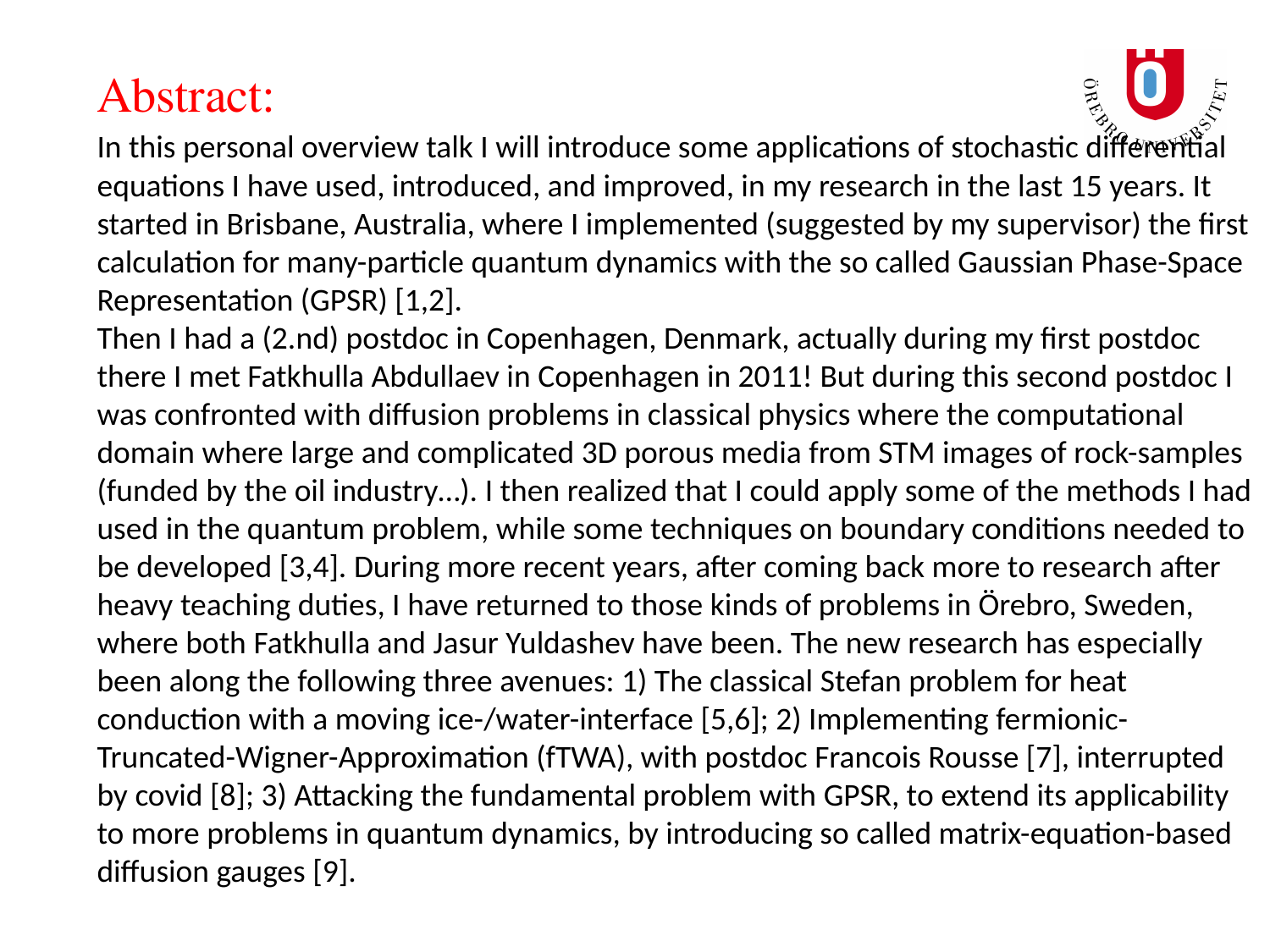

Abstract:
	In this personal overview talk I will introduce some applications of stochastic differential equations I have used, introduced, and improved, in my research in the last 15 years. It started in Brisbane, Australia, where I implemented (suggested by my supervisor) the first calculation for many-particle quantum dynamics with the so called Gaussian Phase-Space Representation (GPSR) [1,2].
Then I had a (2.nd) postdoc in Copenhagen, Denmark, actually during my first postdoc there I met Fatkhulla Abdullaev in Copenhagen in 2011! But during this second postdoc I was confronted with diffusion problems in classical physics where the computational domain where large and complicated 3D porous media from STM images of rock-samples (funded by the oil industry…). I then realized that I could apply some of the methods I had used in the quantum problem, while some techniques on boundary conditions needed to be developed [3,4]. During more recent years, after coming back more to research after heavy teaching duties, I have returned to those kinds of problems in Örebro, Sweden, where both Fatkhulla and Jasur Yuldashev have been. The new research has especially been along the following three avenues: 1) The classical Stefan problem for heat conduction with a moving ice-/water-interface [5,6]; 2) Implementing fermionic-Truncated-Wigner-Approximation (fTWA), with postdoc Francois Rousse [7], interrupted by covid [8]; 3) Attacking the fundamental problem with GPSR, to extend its applicability to more problems in quantum dynamics, by introducing so called matrix-equation-based diffusion gauges [9].